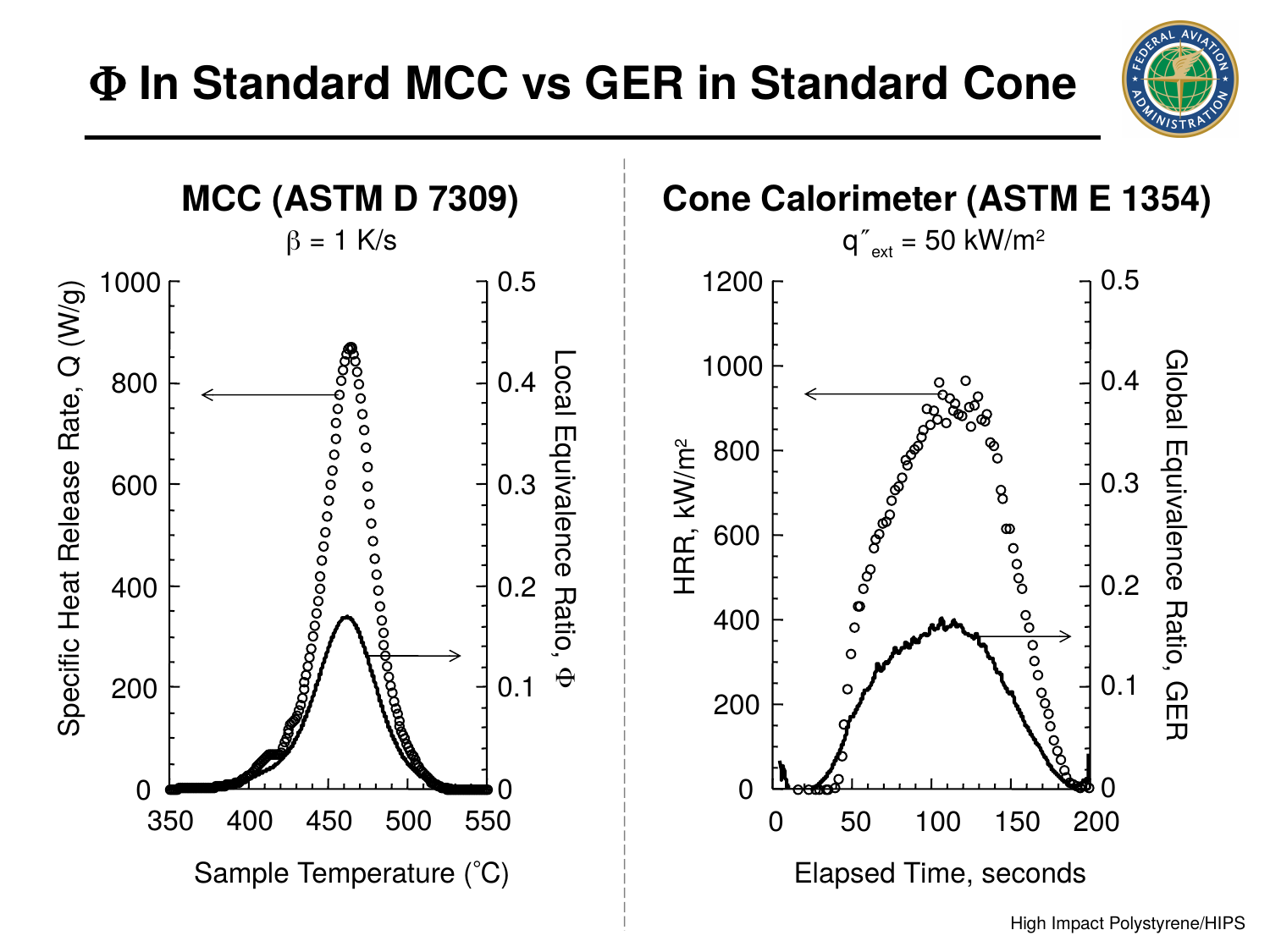

Φ In Standard MCC vs GER in Standard Cone

MCC (ASTM D 7309)
Cone Calorimeter (ASTM E 1354)
β = 1 K/s
q″ext = 50 kW/m2
0.5
0.4
0.3
0.2
0.1
0
1200
1000
800
600
400
200
0
0.5
0.4
0.3
0.2
0.1
0
1000
800
600
400
200
0

Specific Heat Release Rate, Q (W/g)

HRR, kW/m2
Local Equivalence Ratio, Φ

Global Equivalence Ratio, GER

350
400
450
500
550
0
50
100
150
200
Sample Temperature (°C)
Elapsed Time, seconds
High Impact Polystyrene/HIPS